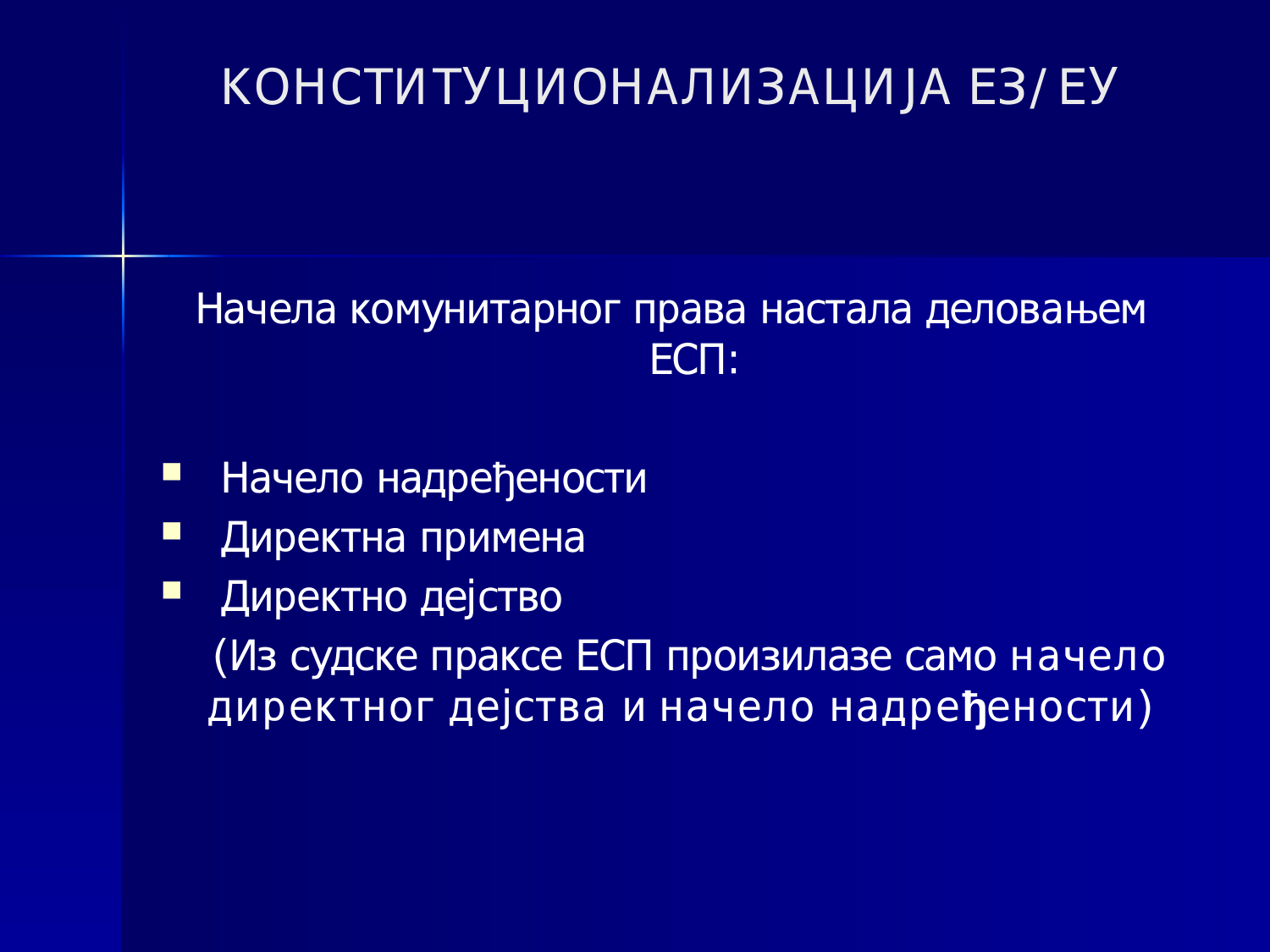

# КОНСТИТУЦИОНАЛИЗАЦИЈА ЕЗ/ЕУ
Начела комунитарног права настала деловањем ЕСП:

 Начело надређености
 Директна примена
 Директно дејство
    (Из судске праксе ЕСП произилазе само начело директног дејства и начело надређености)